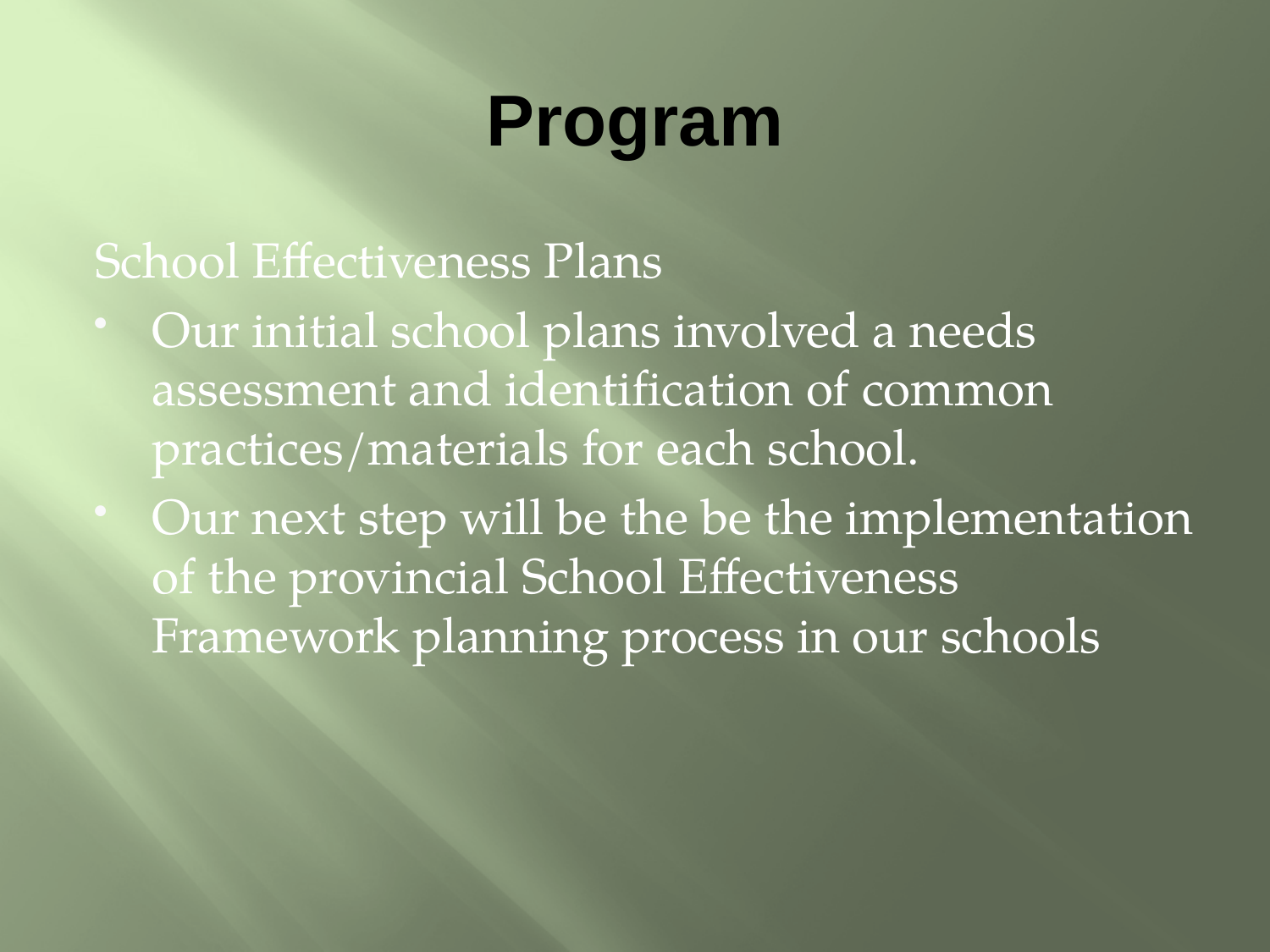

# Program
School Effectiveness Plans
Our initial school plans involved a needs assessment and identification of common practices/materials for each school.
Our next step will be the be the implementation of the provincial School Effectiveness Framework planning process in our schools